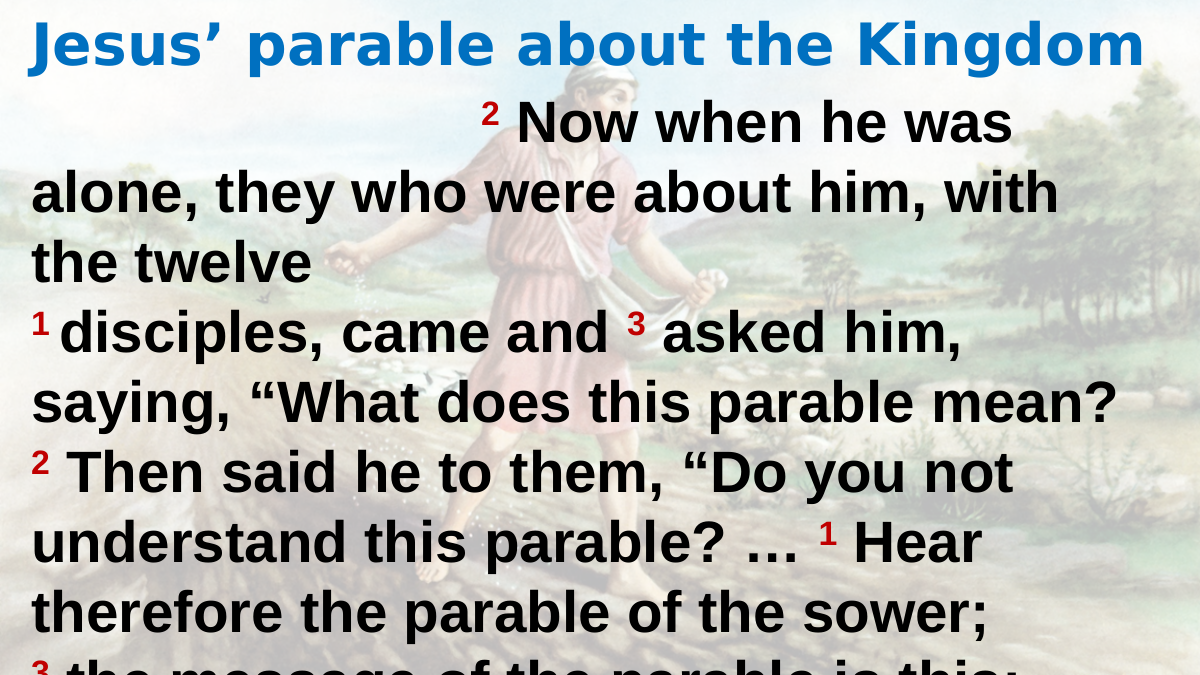

Jesus’ parable about the Kingdom
			2 Now when he was alone, they who were about him, with the twelve
1 disciples, came and 3 asked him, saying, “What does this parable mean?
2 Then said he to them, “Do you not understand this parable? … 1 Hear therefore the parable of the sower;
3 the message of the parable is this: …